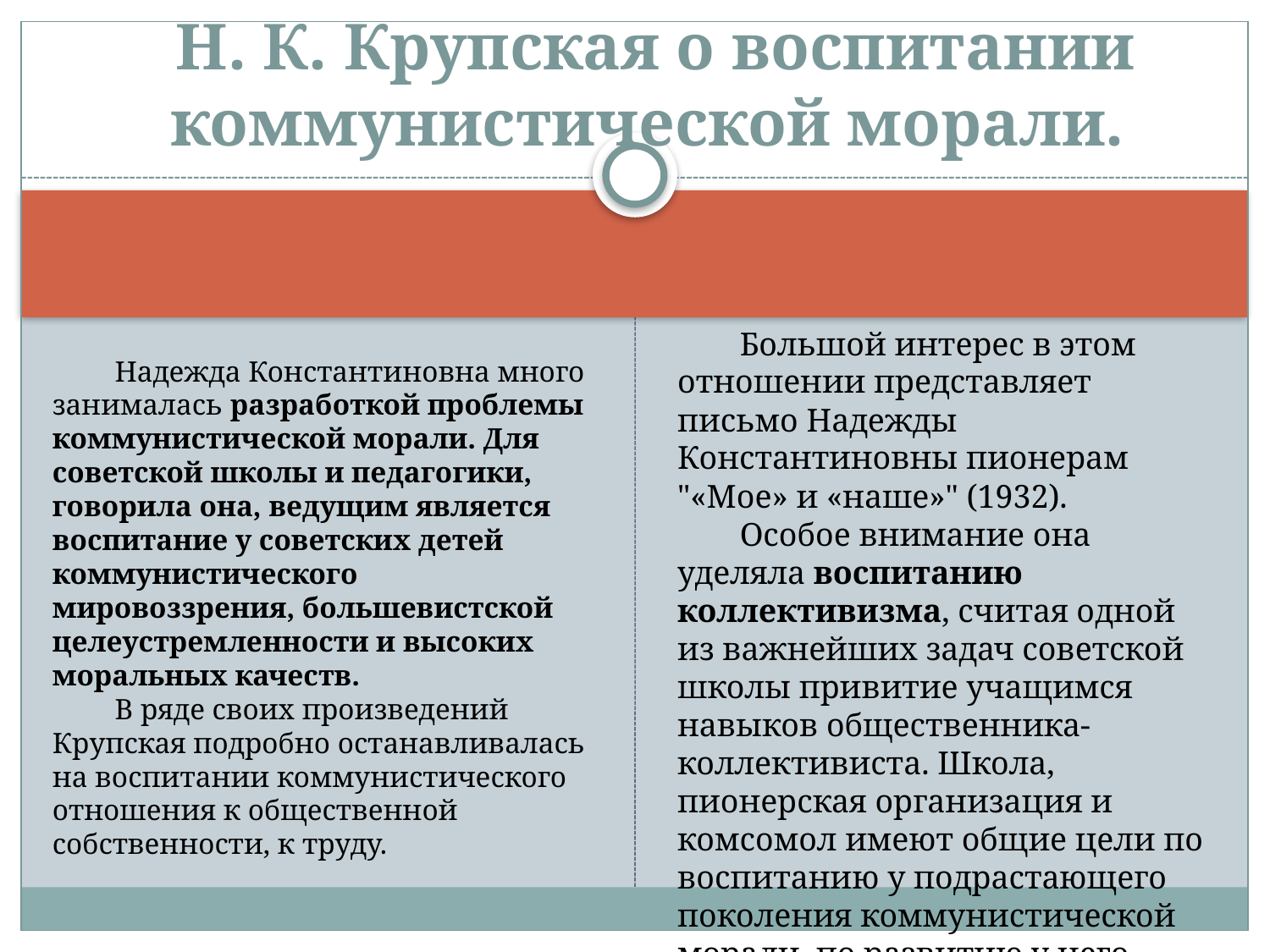

# Н. К. Крупская о воспитании коммунистической морали.
Большой интерес в этом отношении представляет письмо Надежды Константиновны пионерам "«Мое» и «наше»" (1932).
Особое внимание она уделяла воспитанию коллективизма, считая одной из важнейших задач советской школы привитие учащимся навыков общественника-коллективиста. Школа, пионерская организация и комсомол имеют общие цели по воспитанию у подрастающего поколения коммунистической морали, по развитию у него коллективизма.
Надежда Константиновна много занималась разработкой проблемы коммунистической морали. Для советской школы и педагогики, говорила она, ведущим является воспитание у советских детей коммунистического мировоззрения, большевистской целеустремленности и высоких моральных качеств.
В ряде своих произведений Крупская подробно останавливалась на воспитании коммунистического отношения к общественной собственности, к труду.